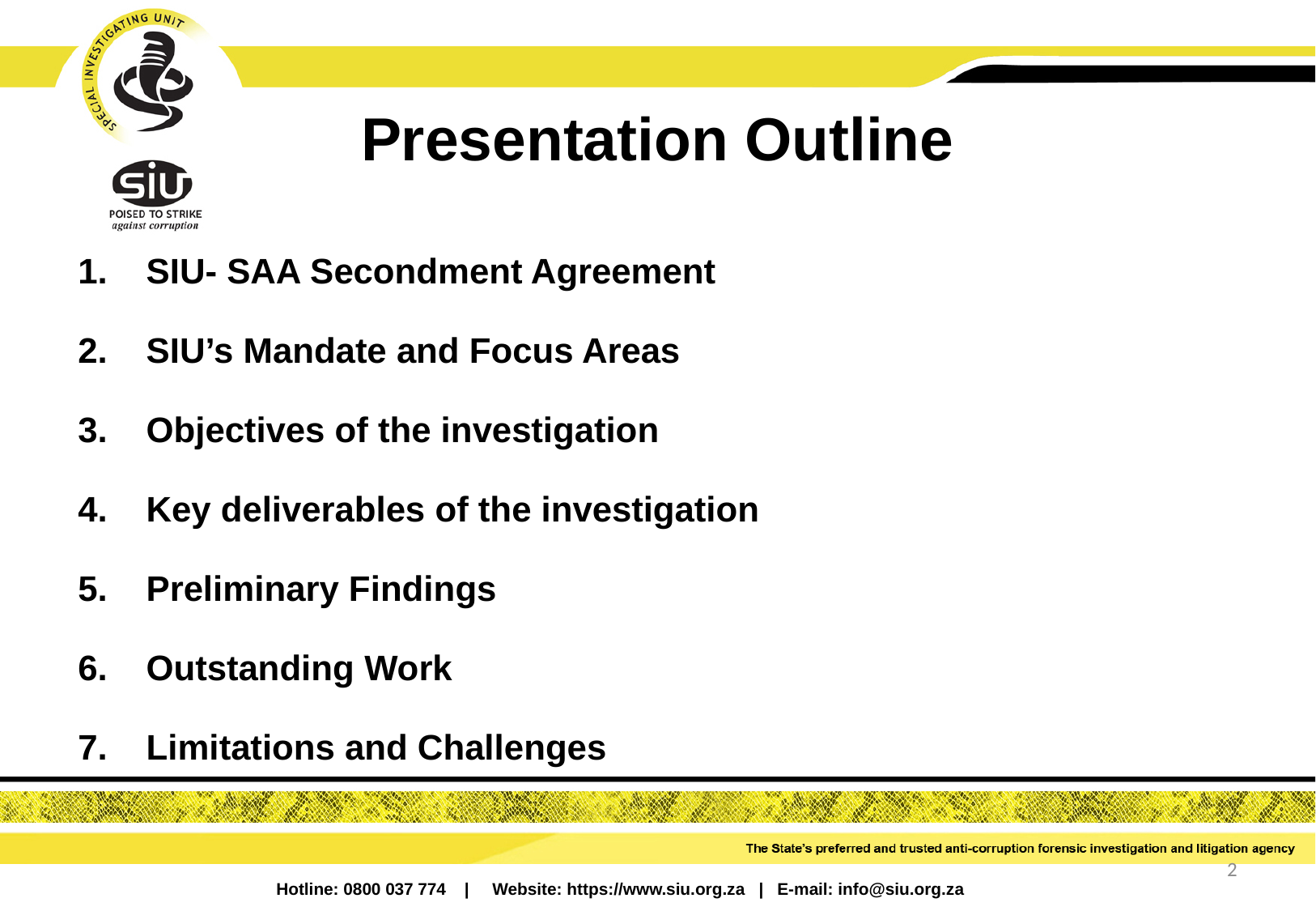

# Presentation Outline
SIU- SAA Secondment Agreement
SIU’s Mandate and Focus Areas
Objectives of the investigation
Key deliverables of the investigation
Preliminary Findings
Outstanding Work
Limitations and Challenges

2
Hotline: 0800 037 774    |     Website: https://www.siu.org.za   |   E-mail: info@siu.org.za